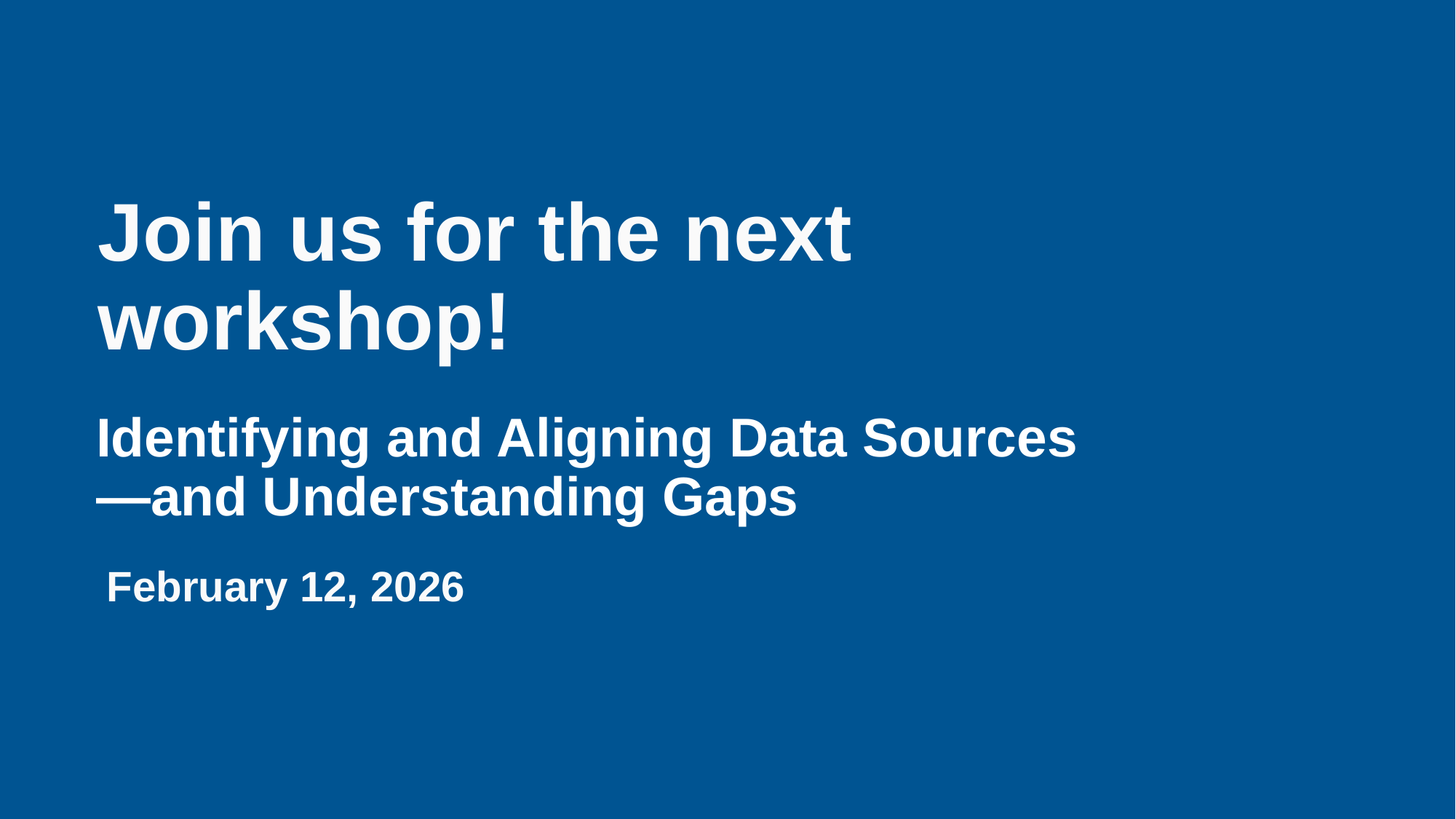

Join us for the next workshop!
Identifying and Aligning Data Sources—and Understanding Gaps

February 12, 2026